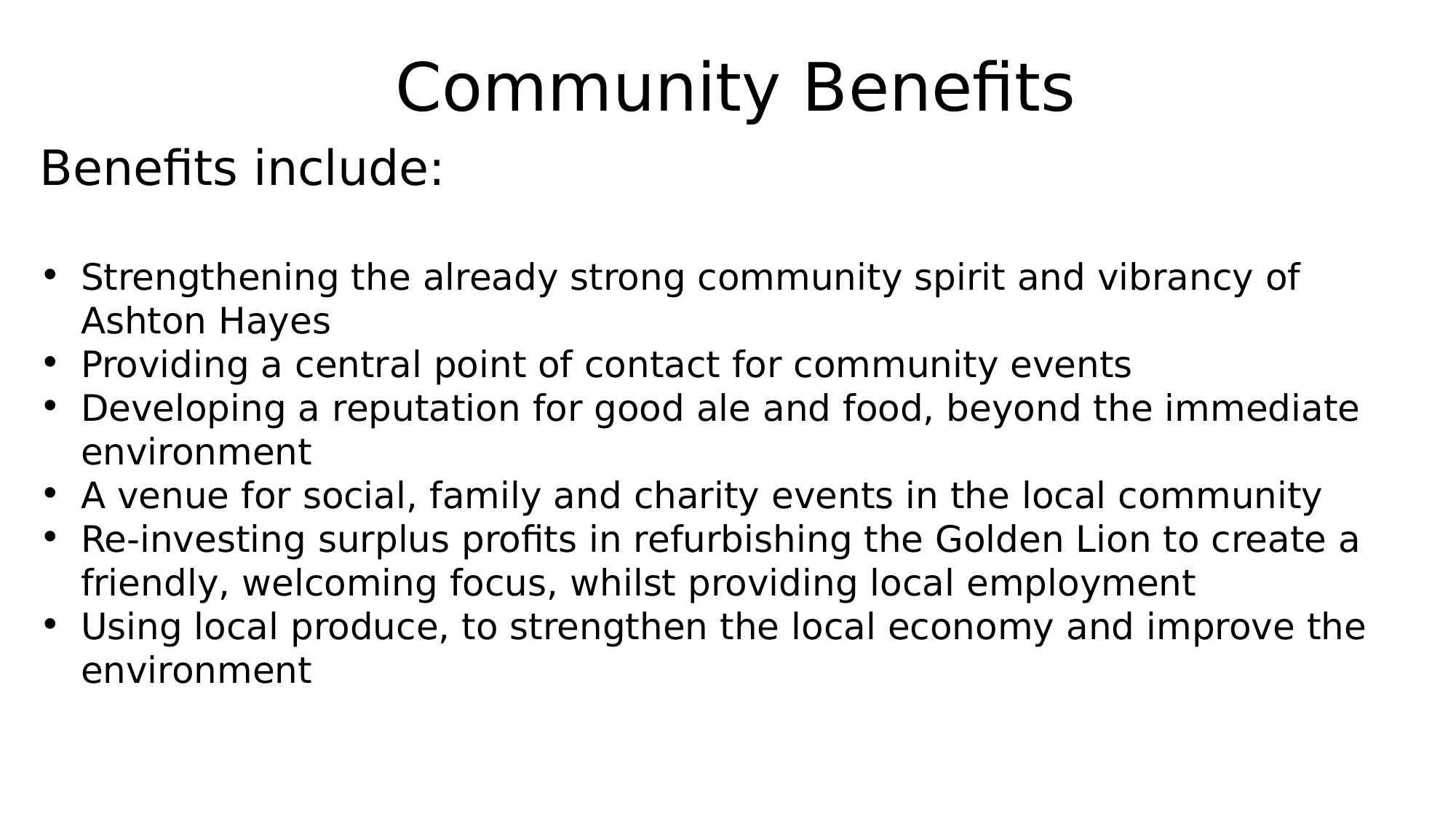

Community Benefits
Benefits include:

Strengthening the already strong community spirit and vibrancy of Ashton Hayes
Providing a central point of contact for community events
Developing a reputation for good ale and food, beyond the immediate environment
A venue for social, family and charity events in the local community
Re-investing surplus profits in refurbishing the Golden Lion to create a friendly, welcoming focus, whilst providing local employment
Using local produce, to strengthen the local economy and improve the environment